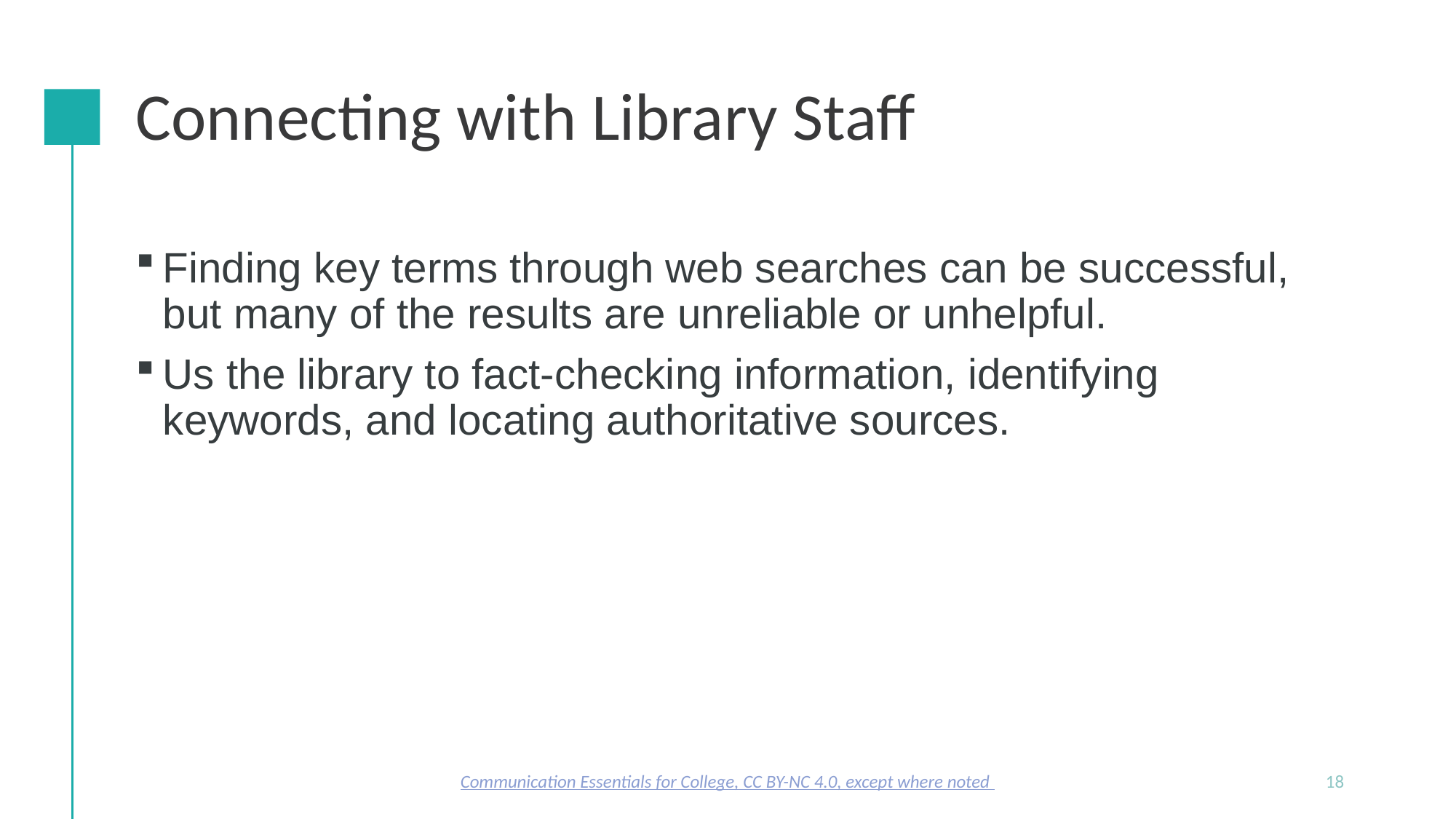

# Connecting with Library Staff
Finding key terms through web searches can be successful, but many of the results are unreliable or unhelpful.
Us the library to fact-checking information, identifying keywords, and locating authoritative sources.
Communication Essentials for College, CC BY-NC 4.0, except where noted
18